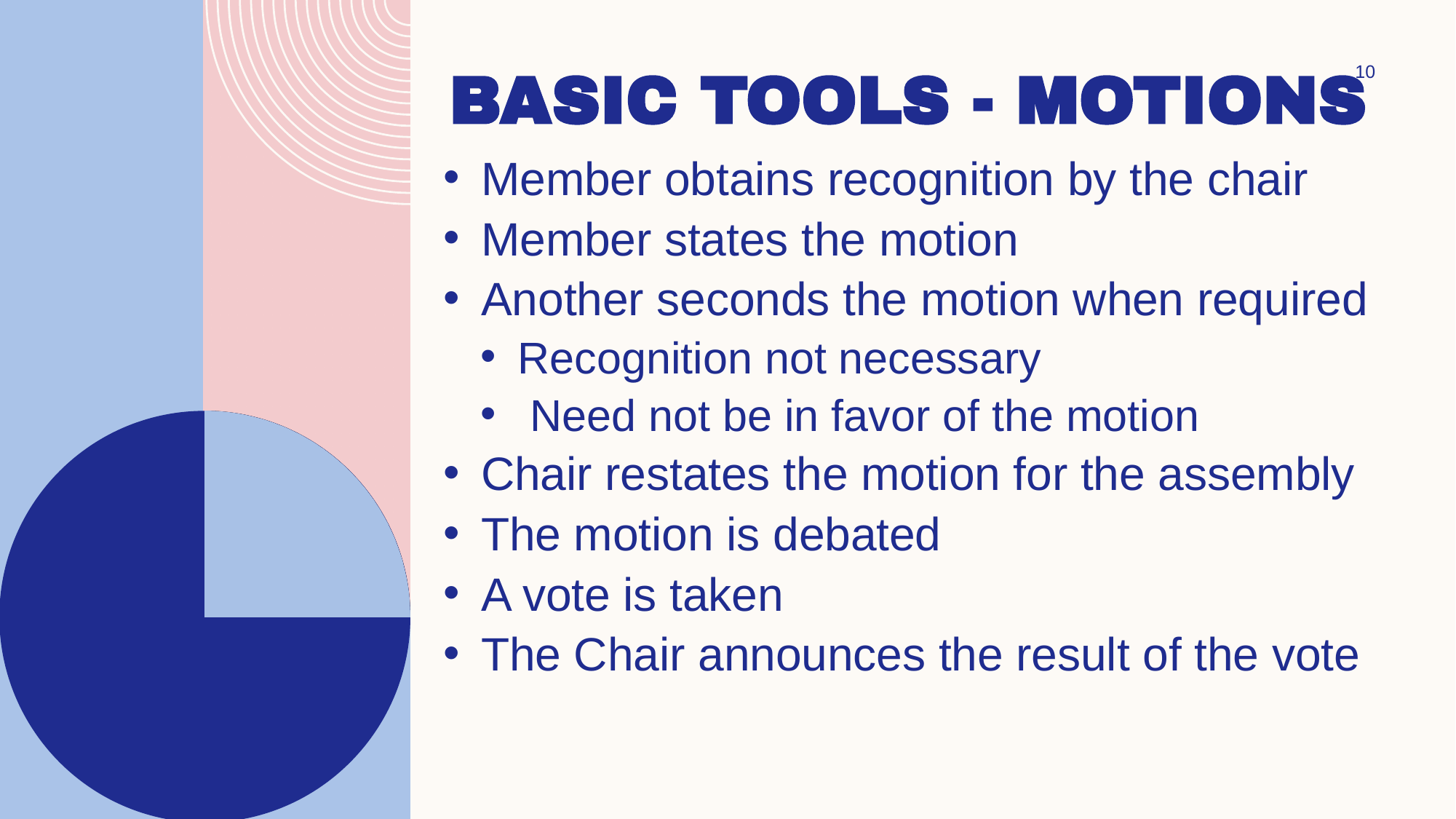

# Basic Tools - Motions
10
Member obtains recognition by the chair
Member states the motion
Another seconds the motion when required
Recognition not necessary
 Need not be in favor of the motion
Chair restates the motion for the assembly
The motion is debated
A vote is taken
The Chair announces the result of the vote